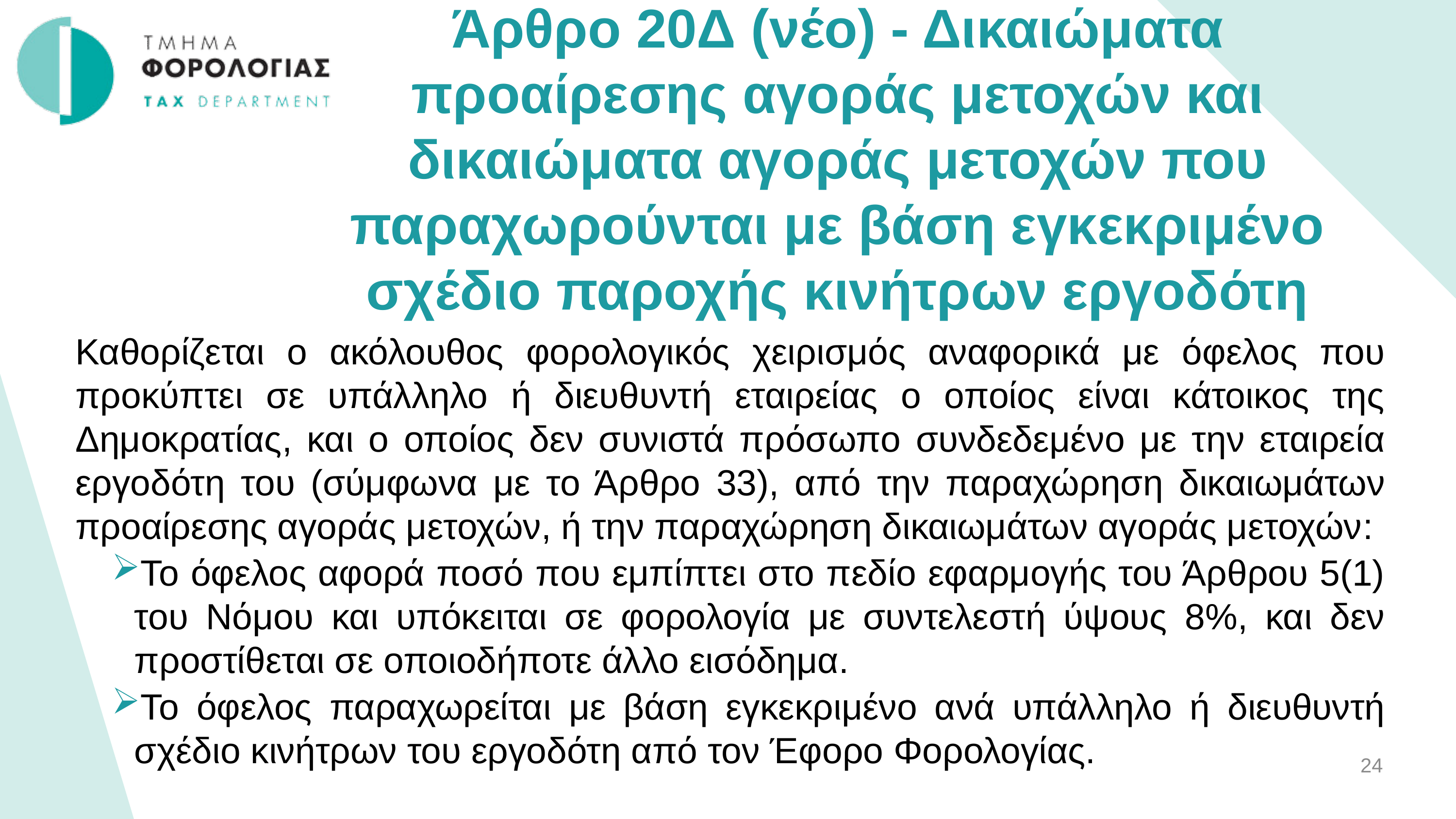

Άρθρο 20Δ (νέο) - Δικαιώματα προαίρεσης αγοράς μετοχών και δικαιώματα αγοράς μετοχών που παραχωρούνται με βάση εγκεκριμένο σχέδιο παροχής κινήτρων εργοδότη

Καθορίζεται ο ακόλουθος φορολογικός χειρισμός αναφορικά με όφελος που προκύπτει σε υπάλληλο ή διευθυντή εταιρείας ο οποίος είναι κάτοικος της Δημοκρατίας, και ο οποίος δεν συνιστά πρόσωπο συνδεδεμένο με την εταιρεία εργοδότη του (σύμφωνα με το Άρθρο 33), από την παραχώρηση δικαιωμάτων προαίρεσης αγοράς μετοχών, ή την παραχώρηση δικαιωμάτων αγοράς μετοχών:
Το όφελος αφορά ποσό που εμπίπτει στο πεδίο εφαρμογής του Άρθρου 5(1) του Νόμου και υπόκειται σε φορολογία με συντελεστή ύψους 8%, και δεν προστίθεται σε οποιοδήποτε άλλο εισόδημα.
Το όφελος παραχωρείται με βάση εγκεκριμένο ανά υπάλληλο ή διευθυντή σχέδιο κινήτρων του εργοδότη από τον Έφορο Φορολογίας.
24